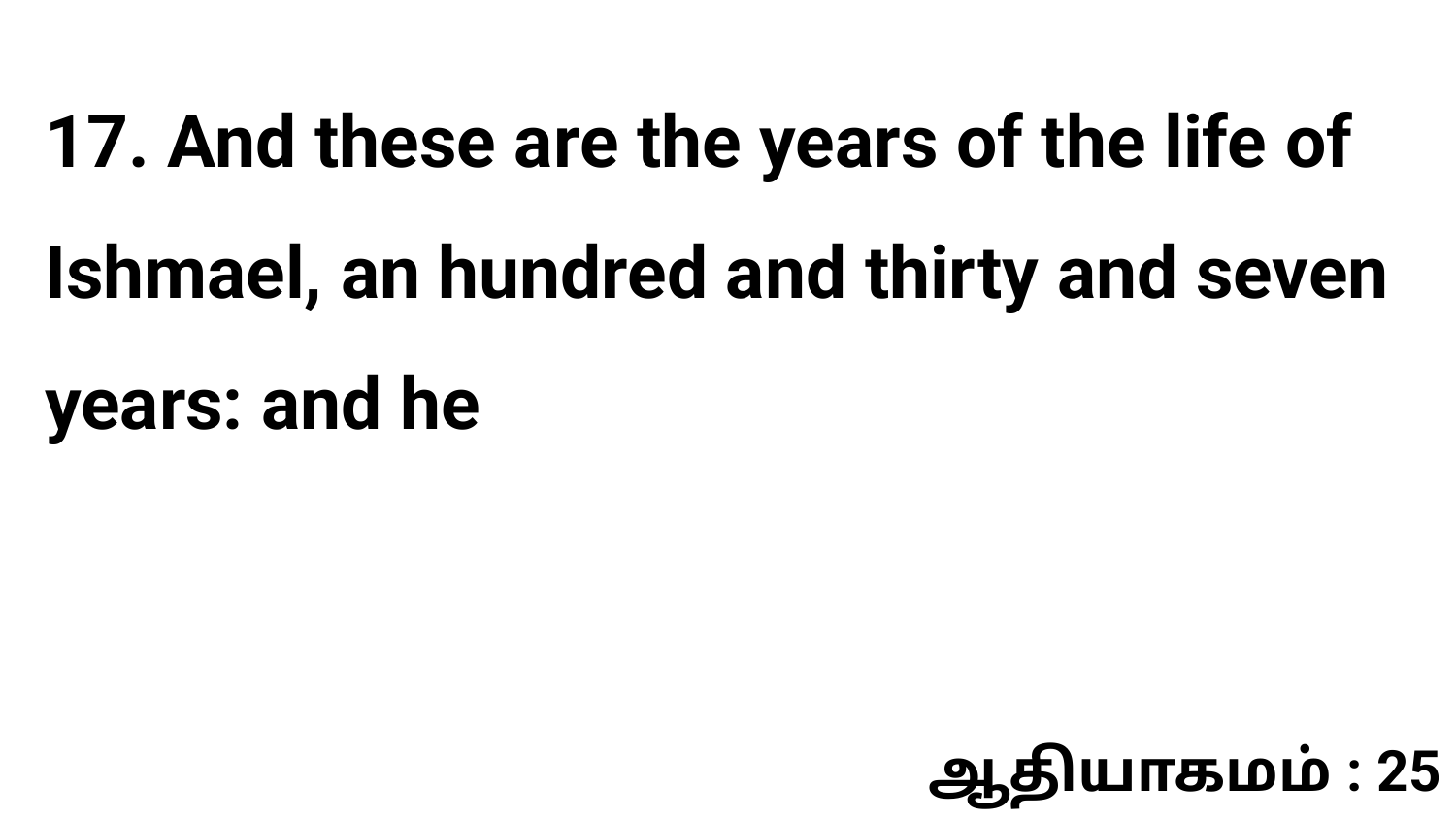

17. And these are the years of the life of Ishmael, an hundred and thirty and seven years: and he
ஆதியாகமம் : 25